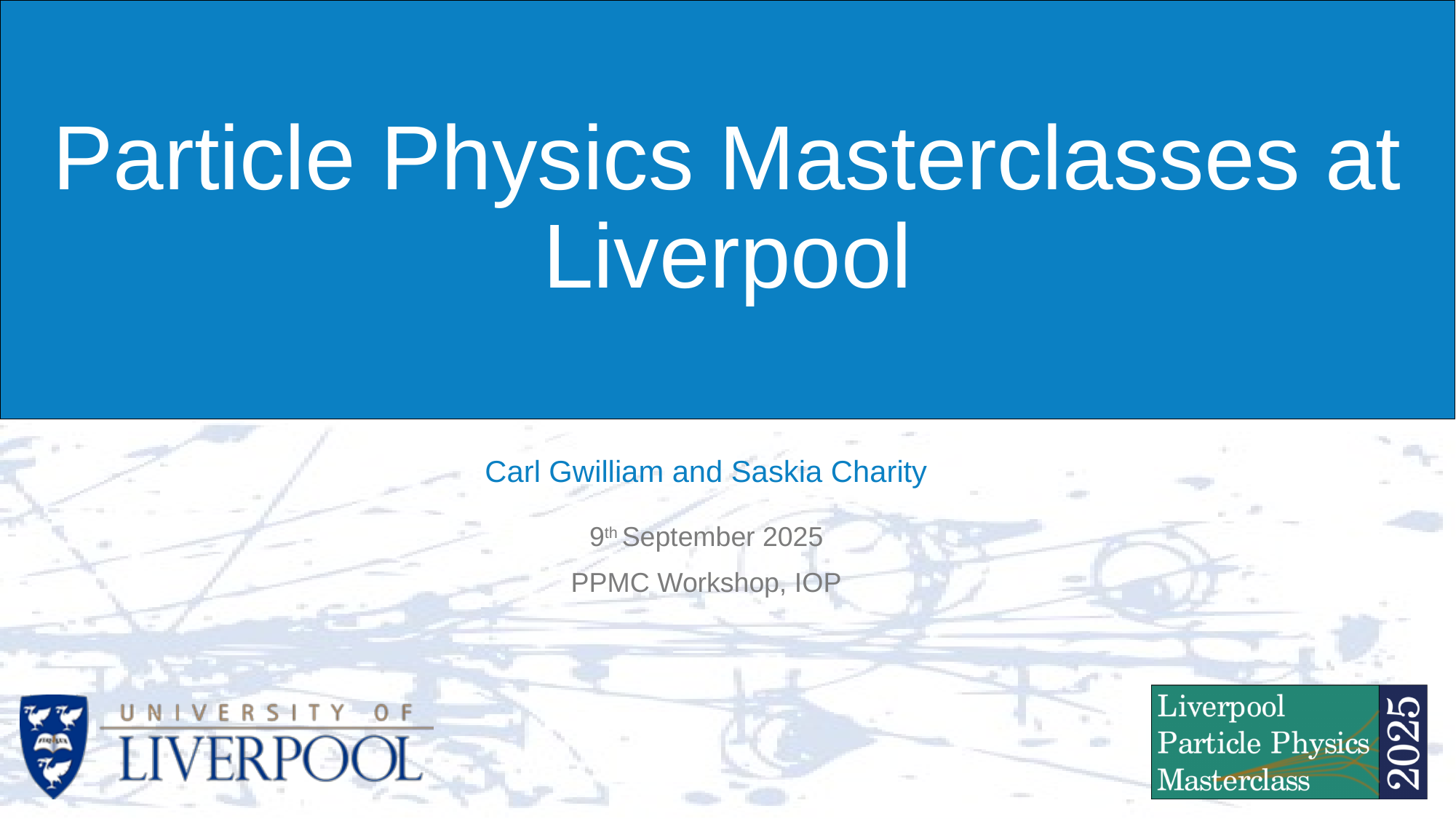

# Particle Physics Masterclasses at Liverpool

Carl Gwilliam and Saskia Charity
9th September 2025
PPMC Workshop, IOP